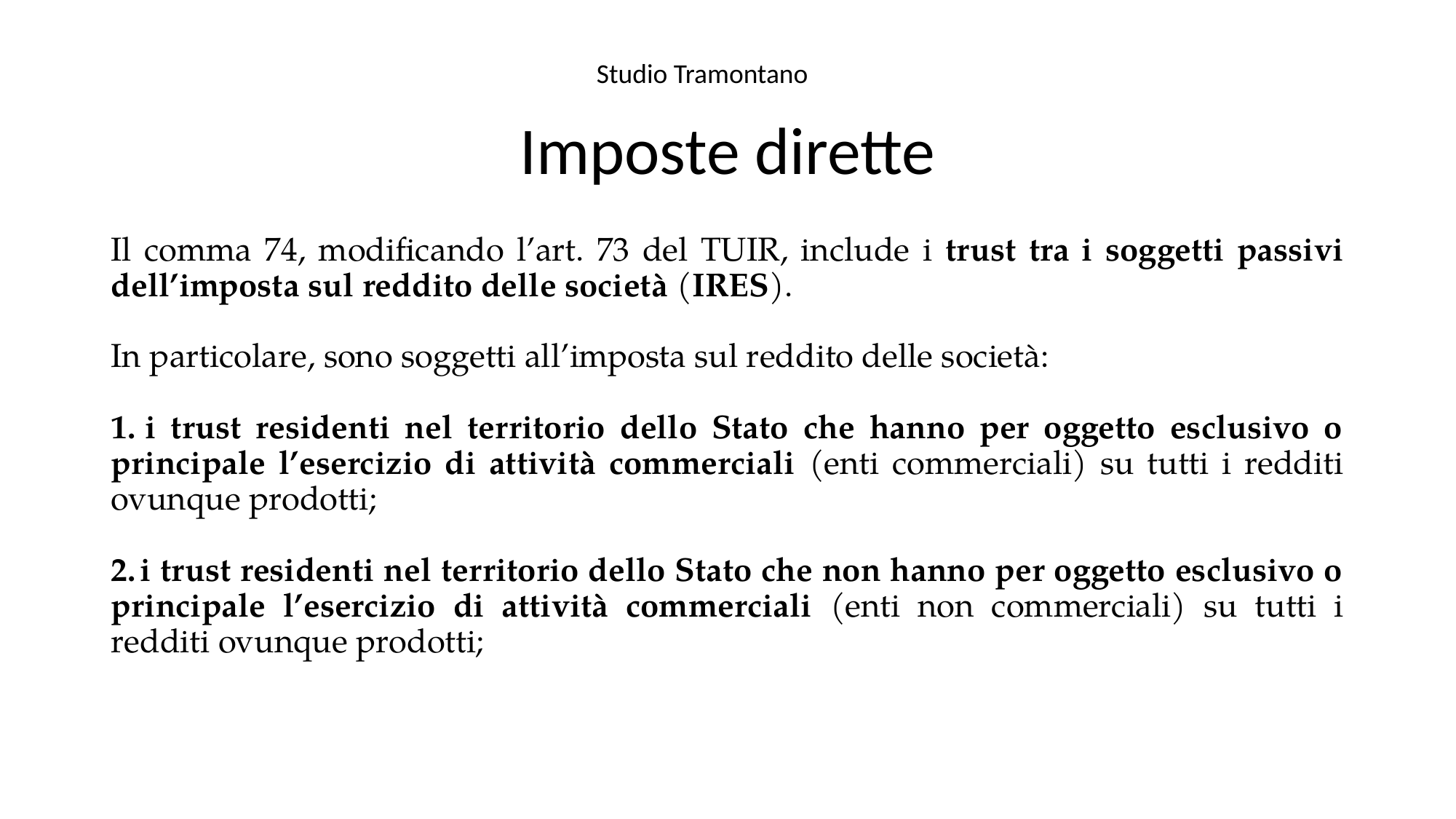

Studio Tramontano
# Imposte dirette

Il comma 74, modificando l’art. 73 del TUIR, include i trust tra i soggetti passivi dell’imposta sul reddito delle società (IRES).

In particolare, sono soggetti all’imposta sul reddito delle società:

 i trust residenti nel territorio dello Stato che hanno per oggetto esclusivo o principale l’esercizio di attività commerciali (enti commerciali) su tutti i redditi ovunque prodotti;

 i trust residenti nel territorio dello Stato che non hanno per oggetto esclusivo o principale l’esercizio di attività commerciali (enti non commerciali) su tutti i redditi ovunque prodotti;